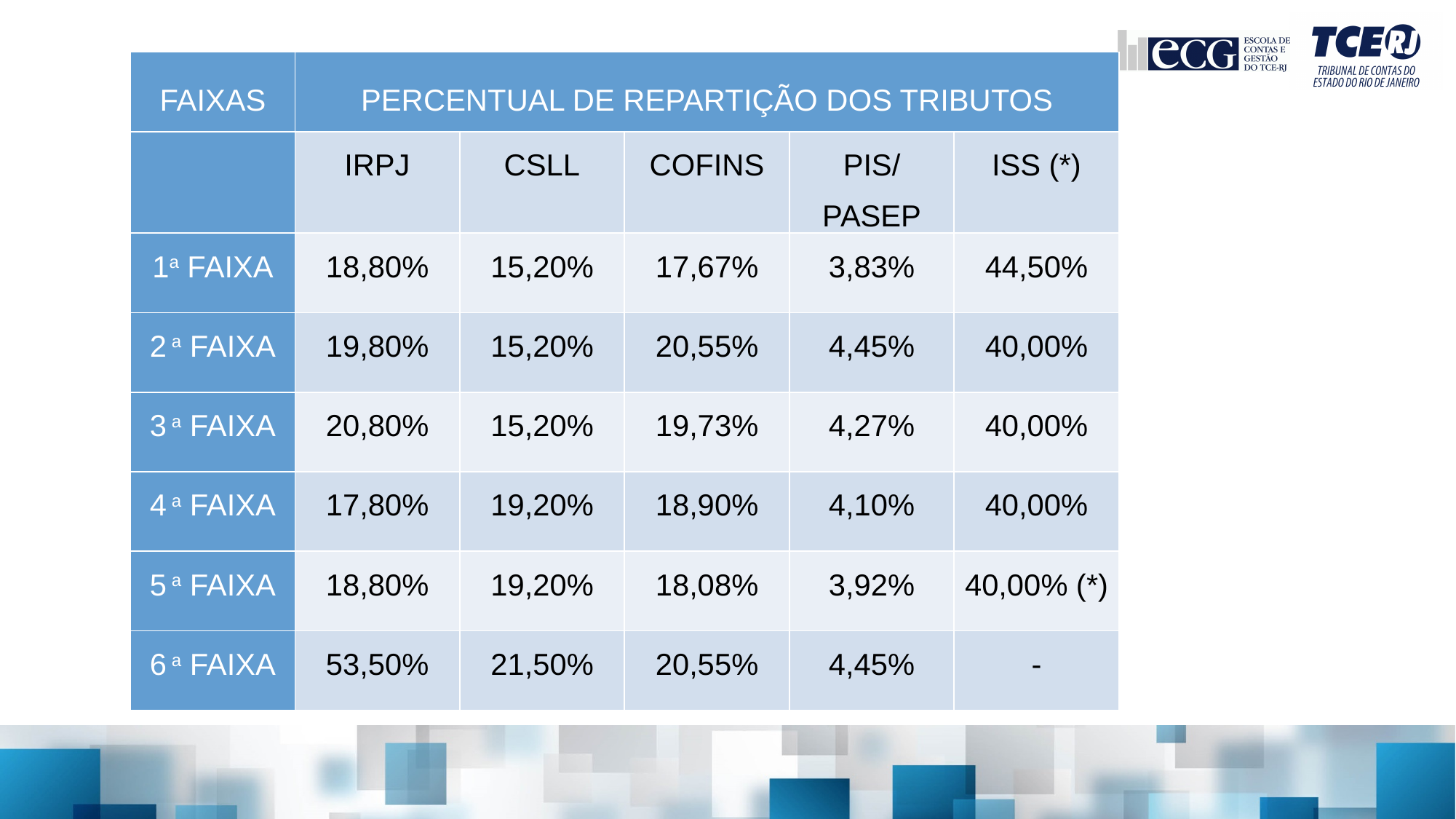

| FAIXAS | PERCENTUAL DE REPARTIÇÃO DOS TRIBUTOS |  |  |  |  |
| --- | --- | --- | --- | --- | --- |
|  | IRPJ | CSLL | COFINS | PIS/PASEP | ISS (\*) |
| 1a FAIXA | 18,80% | 15,20% | 17,67% | 3,83% | 44,50% |
| 2 a FAIXA | 19,80% | 15,20% | 20,55% | 4,45% | 40,00% |
| 3 a FAIXA | 20,80% | 15,20% | 19,73% | 4,27% | 40,00% |
| 4 a FAIXA | 17,80% | 19,20% | 18,90% | 4,10% | 40,00% |
| 5 a FAIXA | 18,80% | 19,20% | 18,08% | 3,92% | 40,00% (\*) |
| 6 a FAIXA | 53,50% | 21,50% | 20,55% | 4,45% | - |